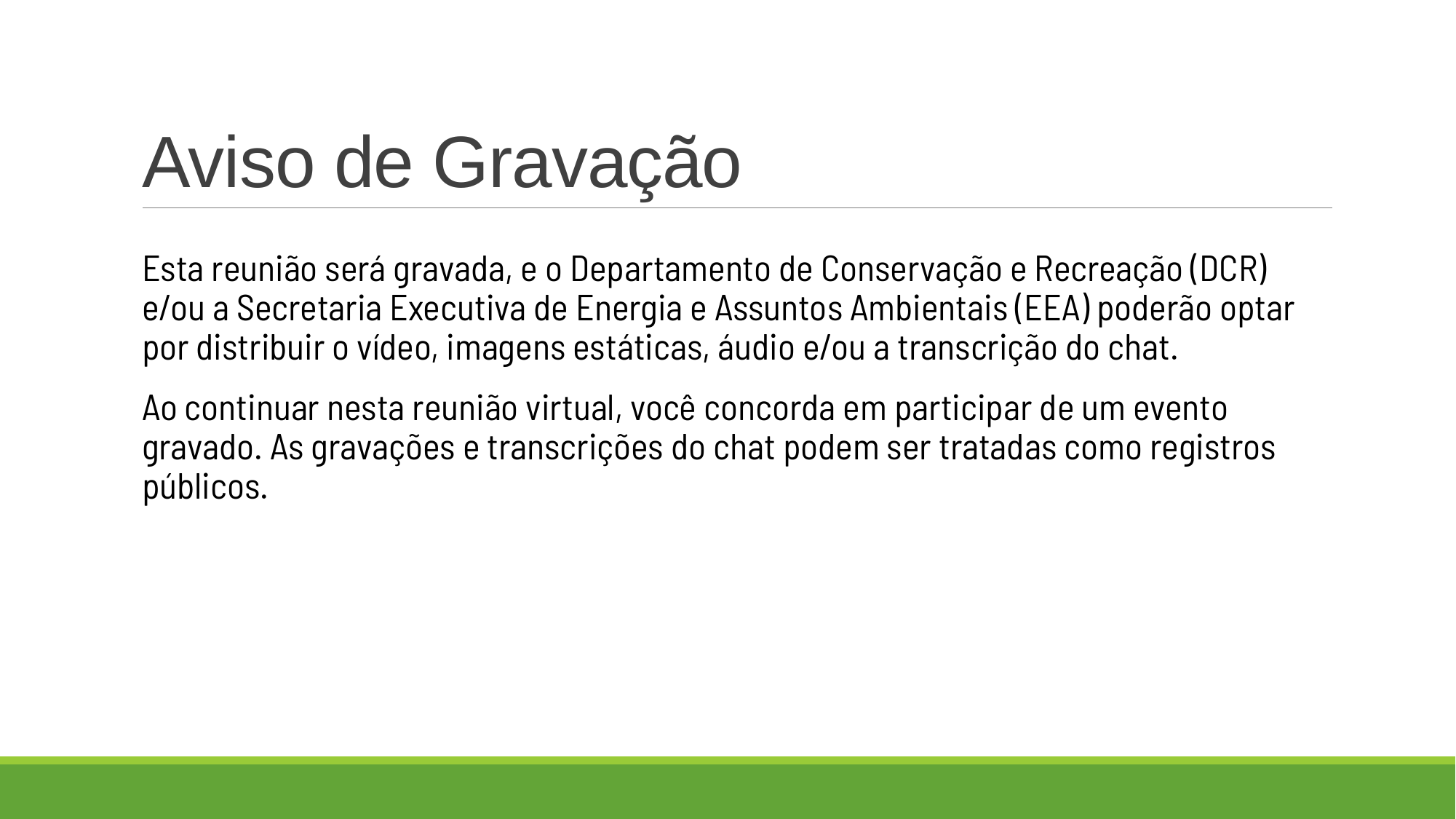

# Aviso de Gravação
Esta reunião será gravada, e o Departamento de Conservação e Recreação (DCR) e/ou a Secretaria Executiva de Energia e Assuntos Ambientais (EEA) poderão optar por distribuir o vídeo, imagens estáticas, áudio e/ou a transcrição do chat.
Ao continuar nesta reunião virtual, você concorda em participar de um evento gravado. As gravações e transcrições do chat podem ser tratadas como registros públicos.